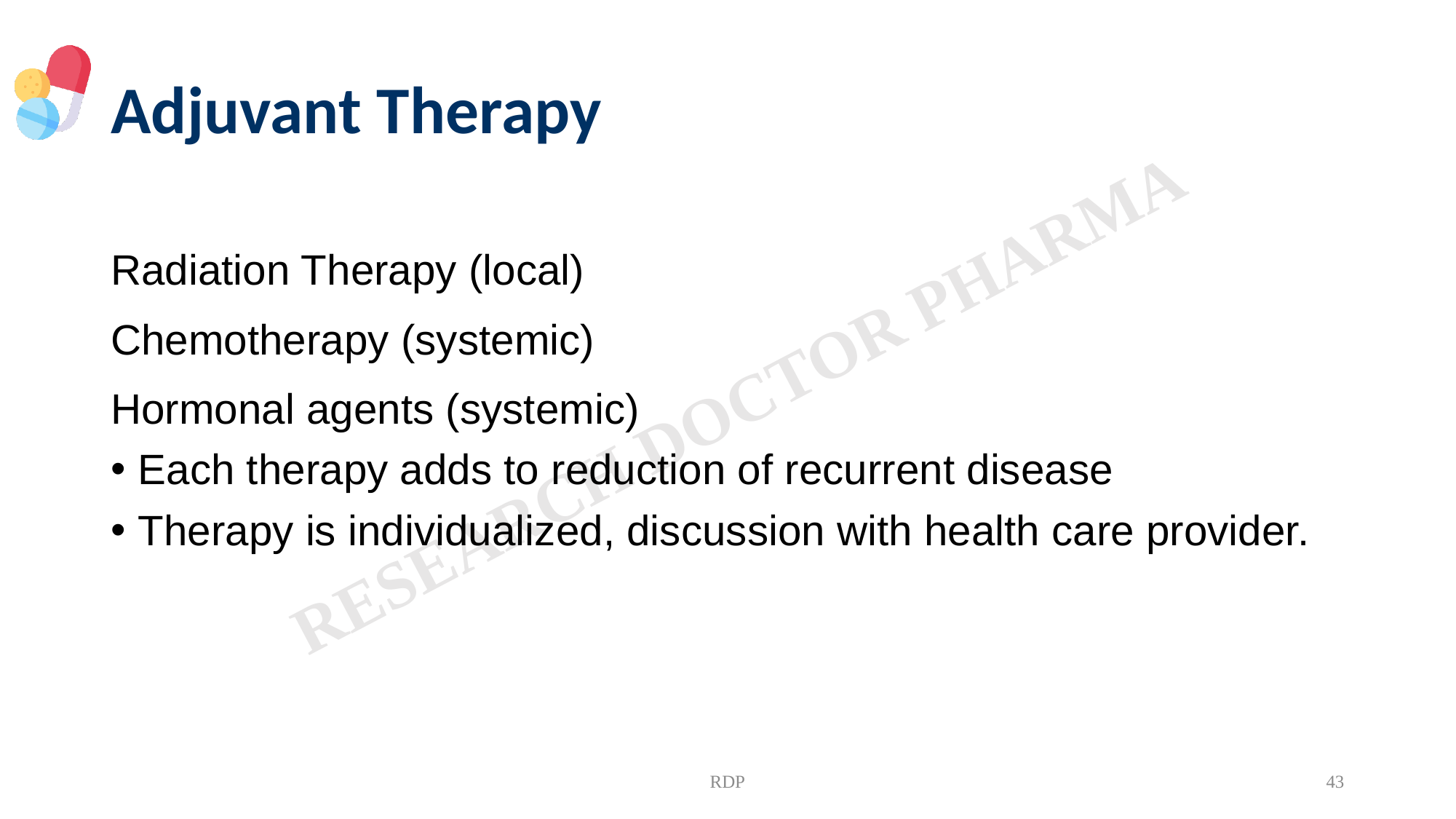

# Adjuvant Therapy
Radiation Therapy (local)
Chemotherapy (systemic)
Hormonal agents (systemic)
Each therapy adds to reduction of recurrent disease
Therapy is individualized, discussion with health care provider.

RDP
43